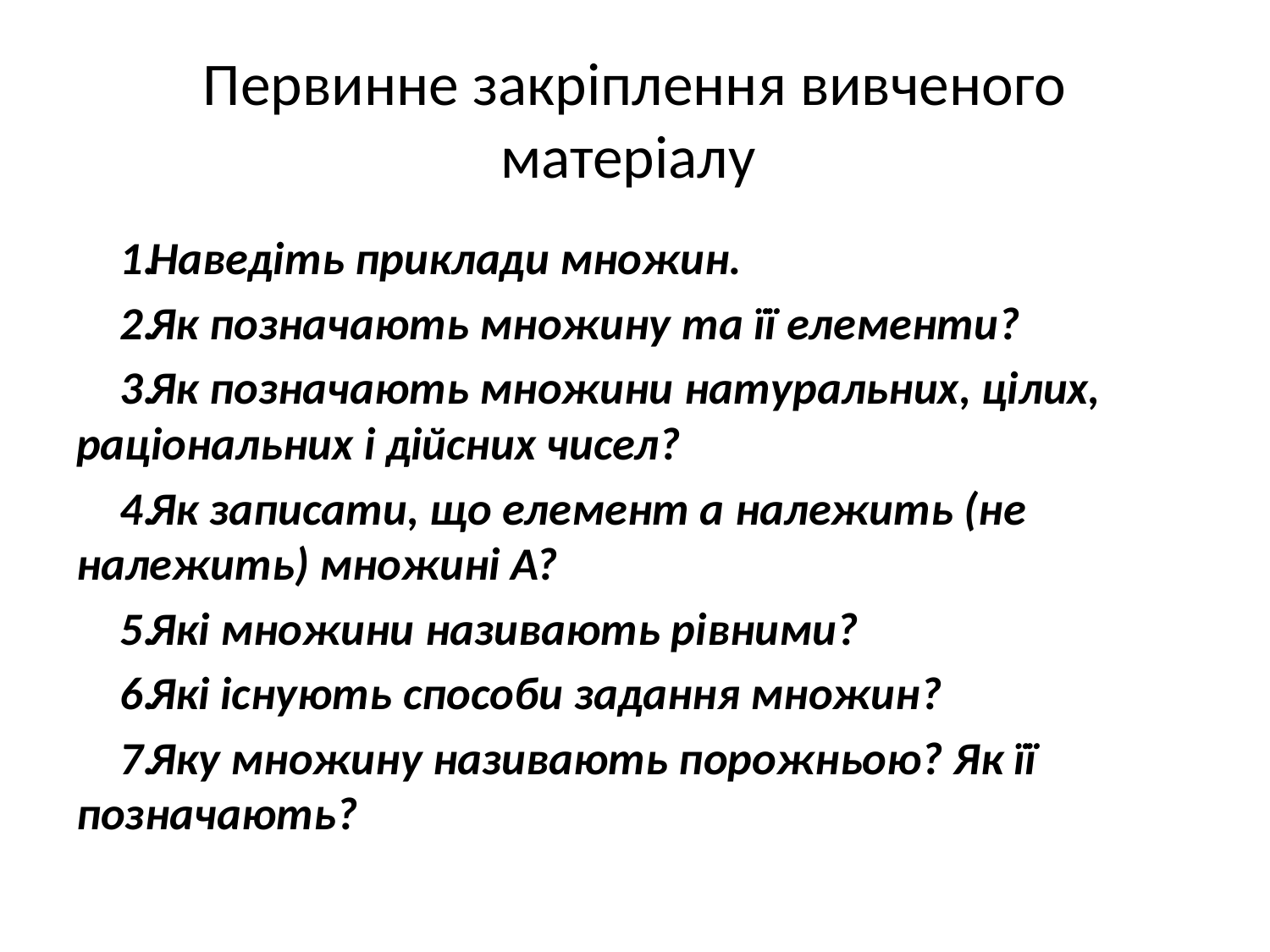

# Первинне закріплення вивченого матеріалу
Наведіть приклади множин.
Як позначають множину та її елементи?
Як позначають множини натуральних, цілих, раціональних і дійсних чисел?
Як записати, що елемент a належить (не належить) множині A?
Які множини називають рівними?
Які існують способи задання множин?
Яку множину називають порожньою? Як її позначають?